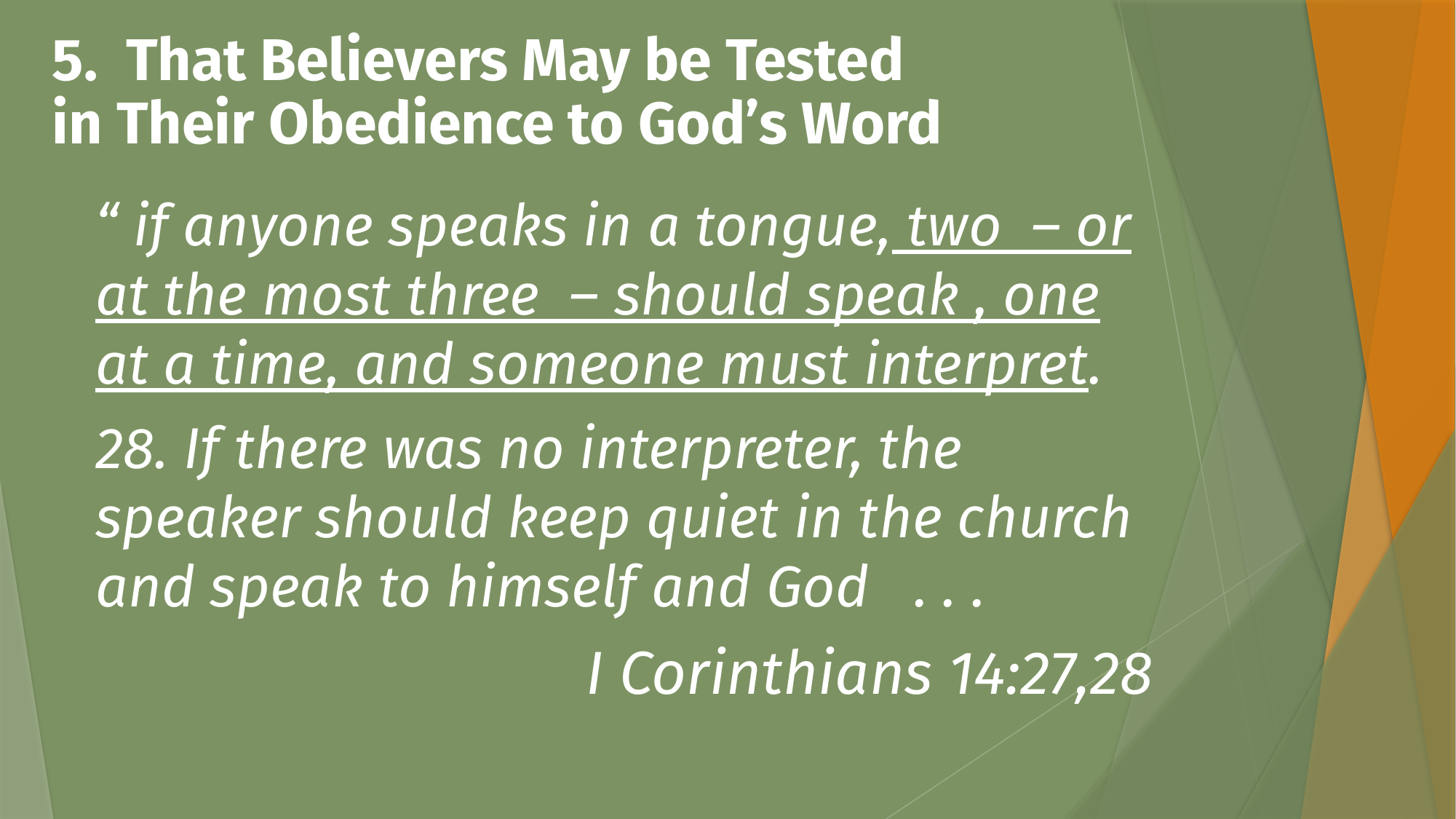

# 5.  That Believers May be Tested in Their Obedience to God’s Word
“ if anyone speaks in a tongue, two  – or at the most three  – should speak , one at a time, and someone must interpret.
28. If there was no interpreter, the speaker should keep quiet in the church and speak to himself and God   . . .
	I Corinthians 14:27,28